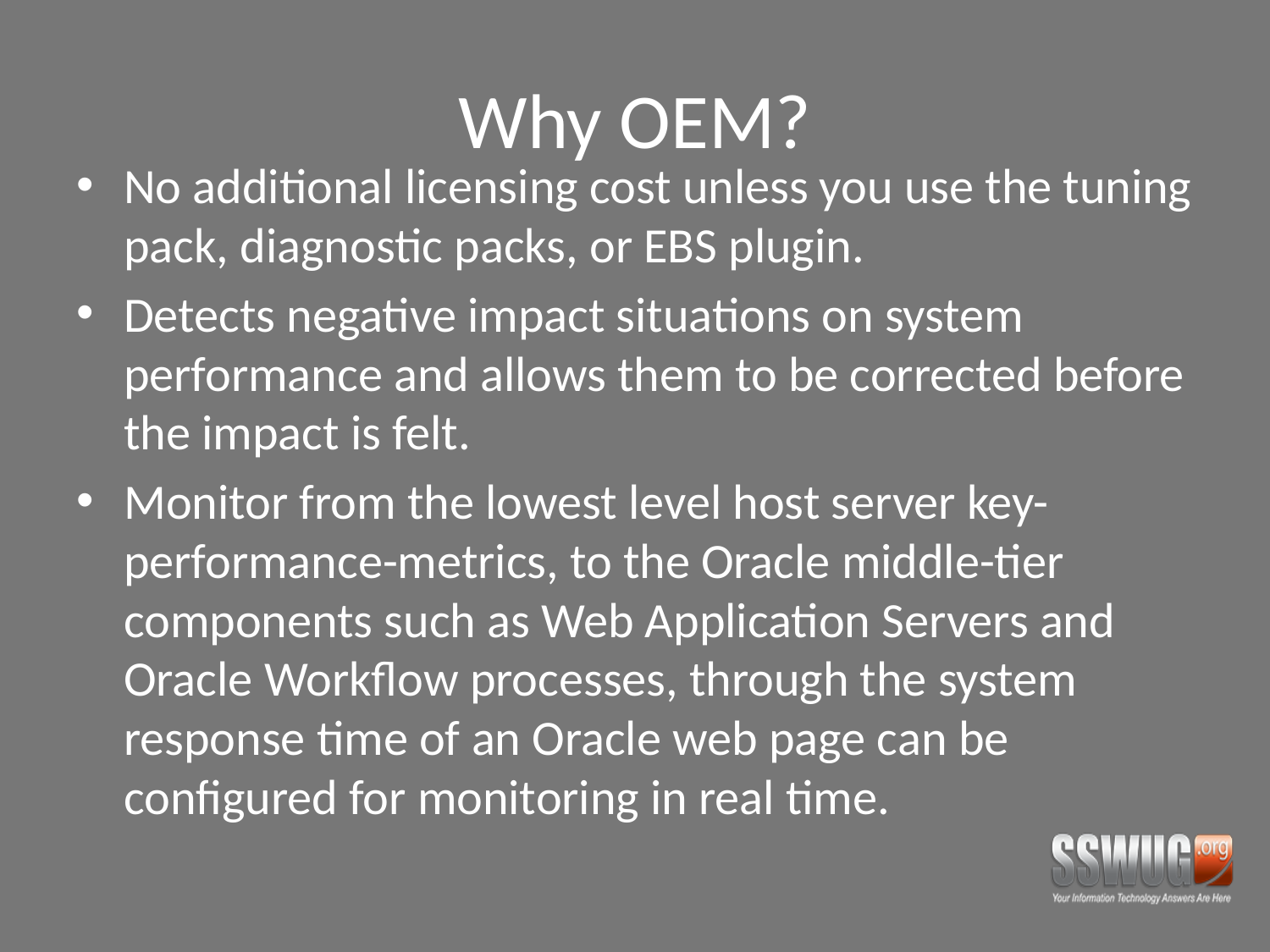

# Why OEM?
No additional licensing cost unless you use the tuning pack, diagnostic packs, or EBS plugin.
Detects negative impact situations on system performance and allows them to be corrected before the impact is felt.
Monitor from the lowest level host server key- performance-metrics, to the Oracle middle-tier components such as Web Application Servers and Oracle Workflow processes, through the system response time of an Oracle web page can be configured for monitoring in real time.